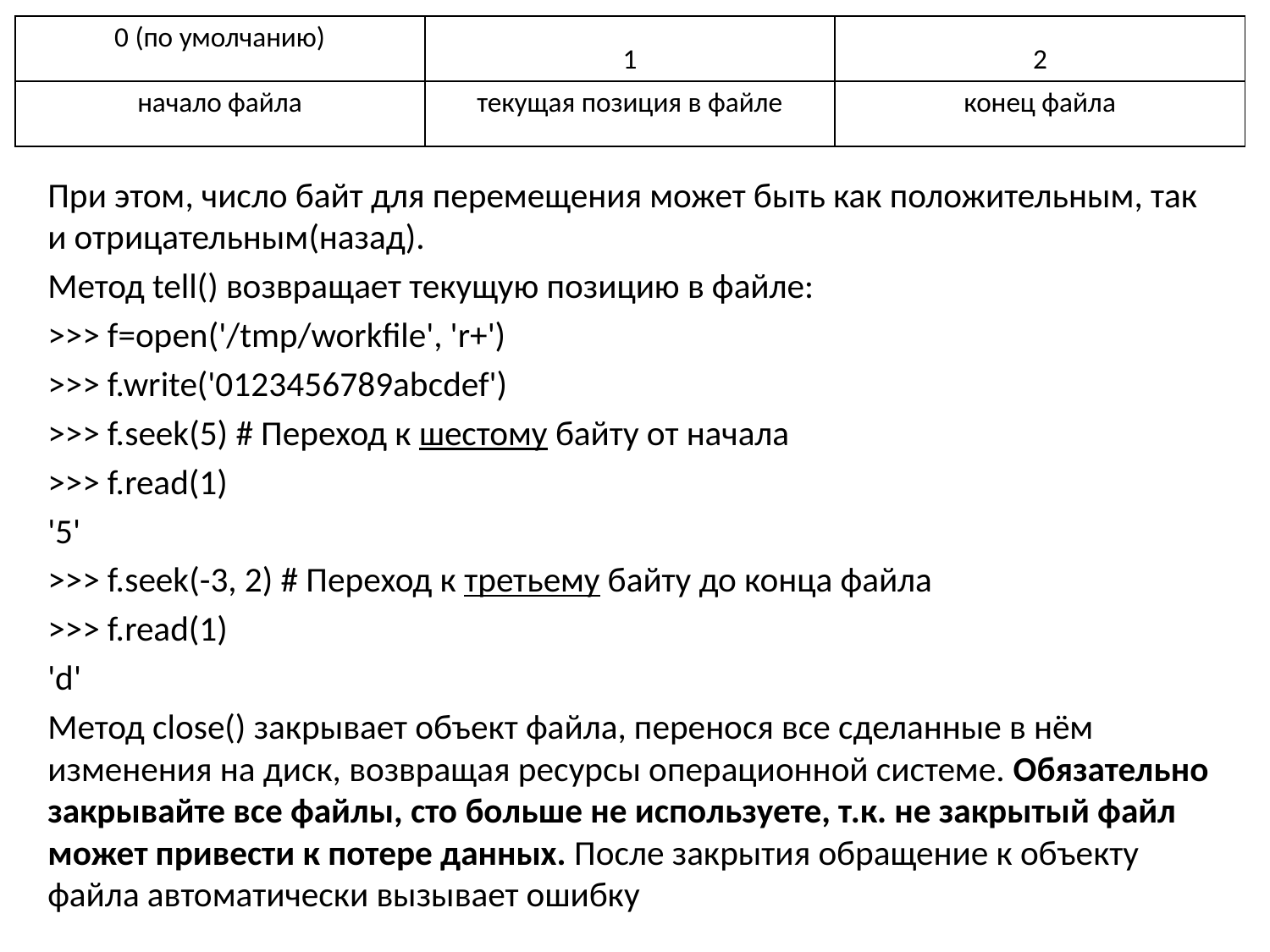

| 0 (по умолчанию) | 1 | 2 |
| --- | --- | --- |
| начало файла | текущая позиция в файле | конец файла |
При этом, число байт для перемещения может быть как положительным, так и отрицательным(назад).
Метод tell() возвращает текущую позицию в файле:
>>> f=open('/tmp/workfile', 'r+')
>>> f.write('0123456789abcdef')
>>> f.seek(5) # Переход к шестому байту от начала
>>> f.read(1)
'5'
>>> f.seek(-3, 2) # Переход к третьему байту до конца файла
>>> f.read(1)
'd'
Метод close() закрывает объект файла, перенося все сделанные в нём изменения на диск, возвращая ресурсы операционной системе. Обязательно закрывайте все файлы, сто больше не используете, т.к. не закрытый файл может привести к потере данных. После закрытия обращение к объекту файла автоматически вызывает ошибку